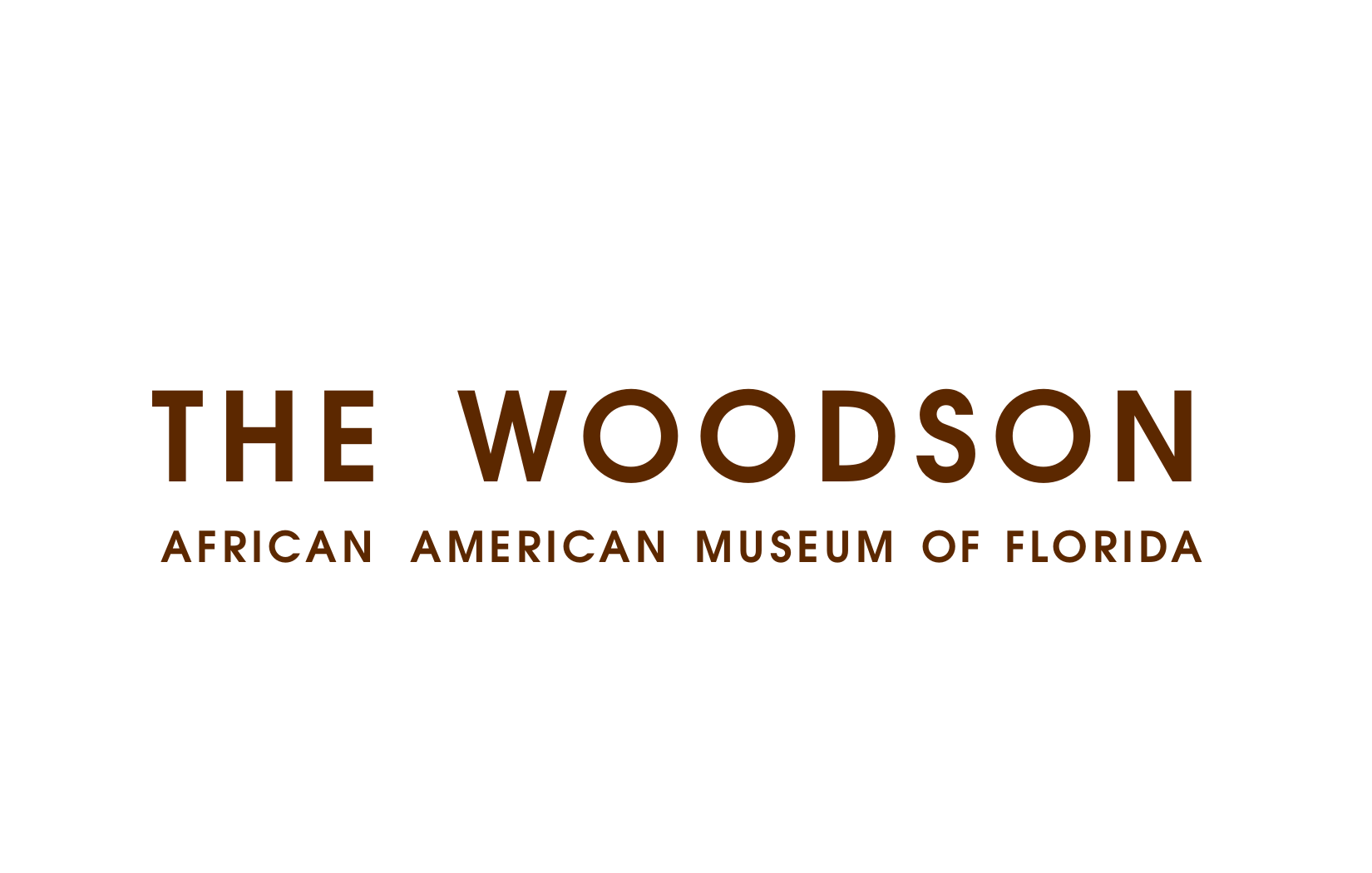

THE	WOODSON
AFRICAN	AMERICAN	MUSEUM	OF	FLORIDA